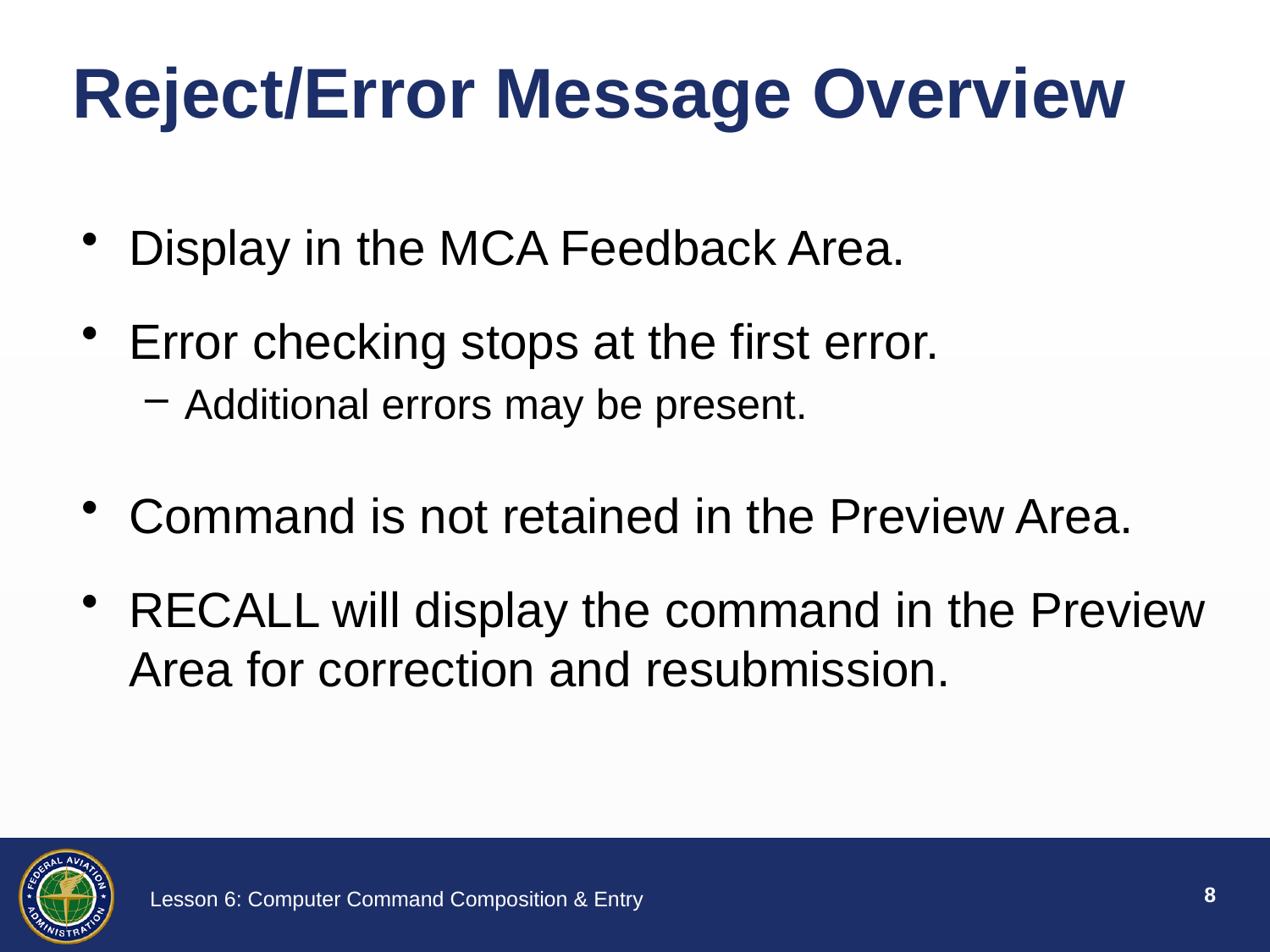

# Reject/Error Message Overview
Display in the MCA Feedback Area.

Error checking stops at the first error.
Additional errors may be present.

Command is not retained in the Preview Area.

RECALL will display the command in the Preview Area for correction and resubmission.